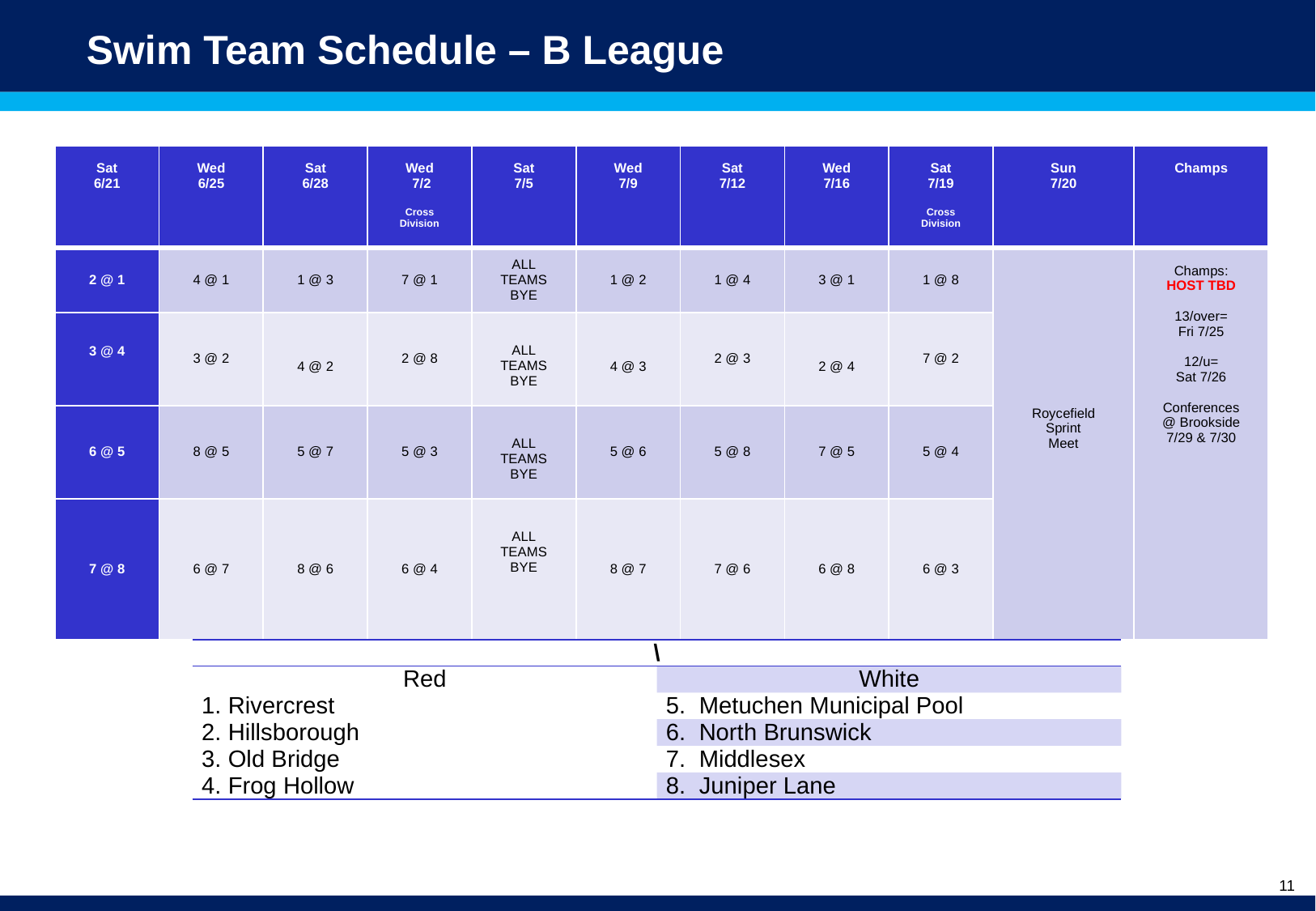

# Swim Team Schedule – B League
| Sat 6/21 | Wed 6/25 | Sat 6/28 | Wed 7/2   Cross Division | Sat 7/5 | Wed 7/9 | Sat 7/12 | Wed 7/16 | Sat 7/19   Cross Division | Sun 7/20 | Champs |
| --- | --- | --- | --- | --- | --- | --- | --- | --- | --- | --- |
| 2 @ 1 | 4 @ 1 | 1 @ 3 | 7 @ 1 | ALL TEAMS BYE | 1 @ 2 | 1 @ 4 | 3 @ 1 | 1 @ 8 | Roycefield Sprint Meet | Champs: HOST TBD   13/over= Fri 7/25   12/u= Sat 7/26   Conferences @ Brookside 7/29 & 7/30 |
| 3 @ 4 | 3 @ 2 | 4 @ 2 | 2 @ 8 | ALL TEAMS BYE | 4 @ 3 | 2 @ 3 | 2 @ 4 | 7 @ 2 |  |  |
| 6 @ 5 | 8 @ 5 | 5 @ 7 | 5 @ 3 | ALL TEAMS BYE | 5 @ 6 | 5 @ 8 | 7 @ 5 | 5 @ 4 |  |  |
| 7 @ 8 | 6 @ 7 | 8 @ 6 | 6 @ 4 | ALL TEAMS BYE | 8 @ 7 | 7 @ 6 | 6 @ 8 | 6 @ 3 |  |  |
| \ |  |
| --- | --- |
| Red | White |
| 1. Rivercrest | 5. Metuchen Municipal Pool |
| 2. Hillsborough | 6. North Brunswick |
| 3. Old Bridge | 7. Middlesex |
| 4. Frog Hollow | 8. Juniper Lane |
11